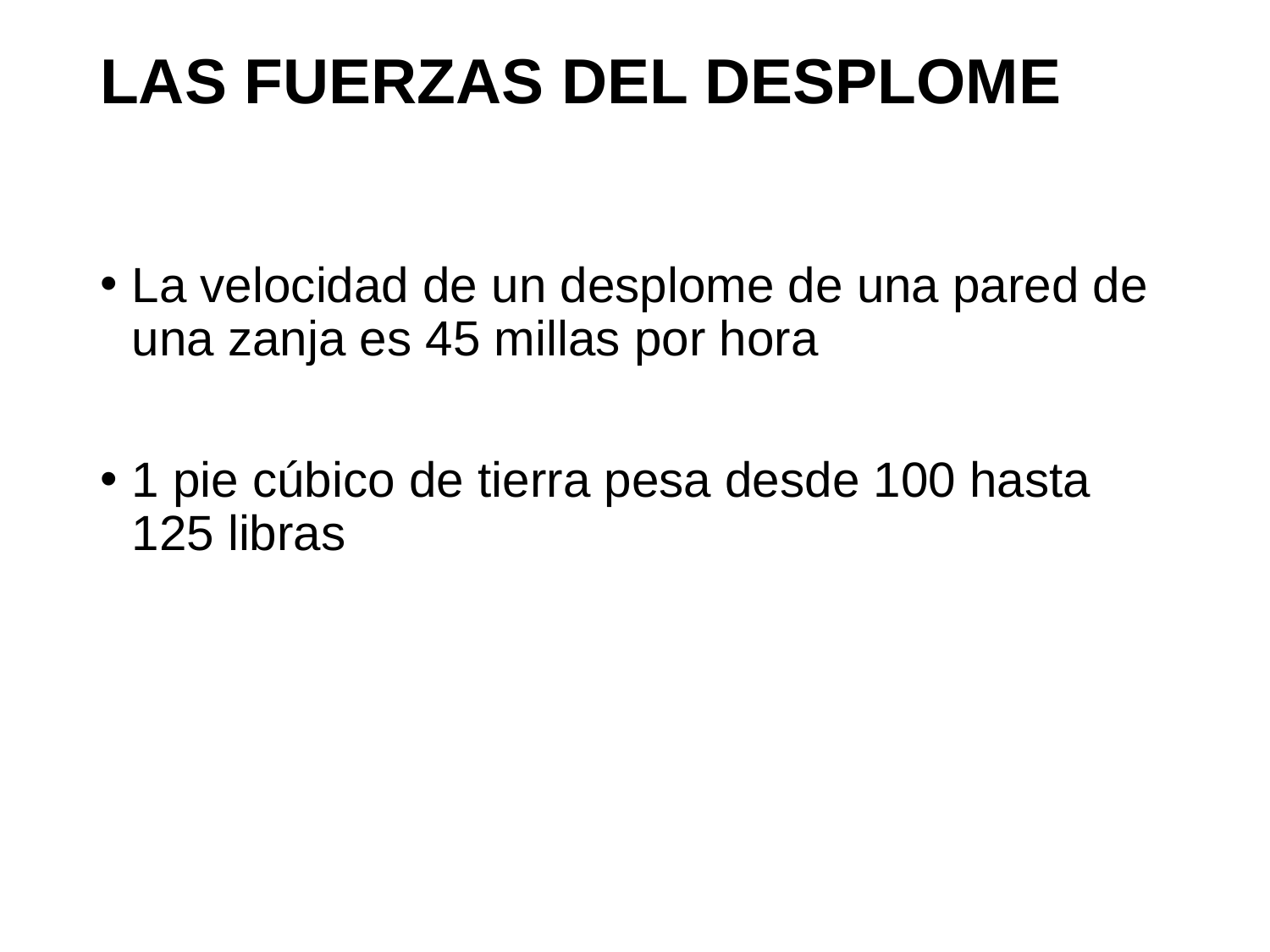

# Las Fuerzas del Desplome
La velocidad de un desplome de una pared de una zanja es 45 millas por hora

1 pie cúbico de tierra pesa desde 100 hasta 125 libras
27